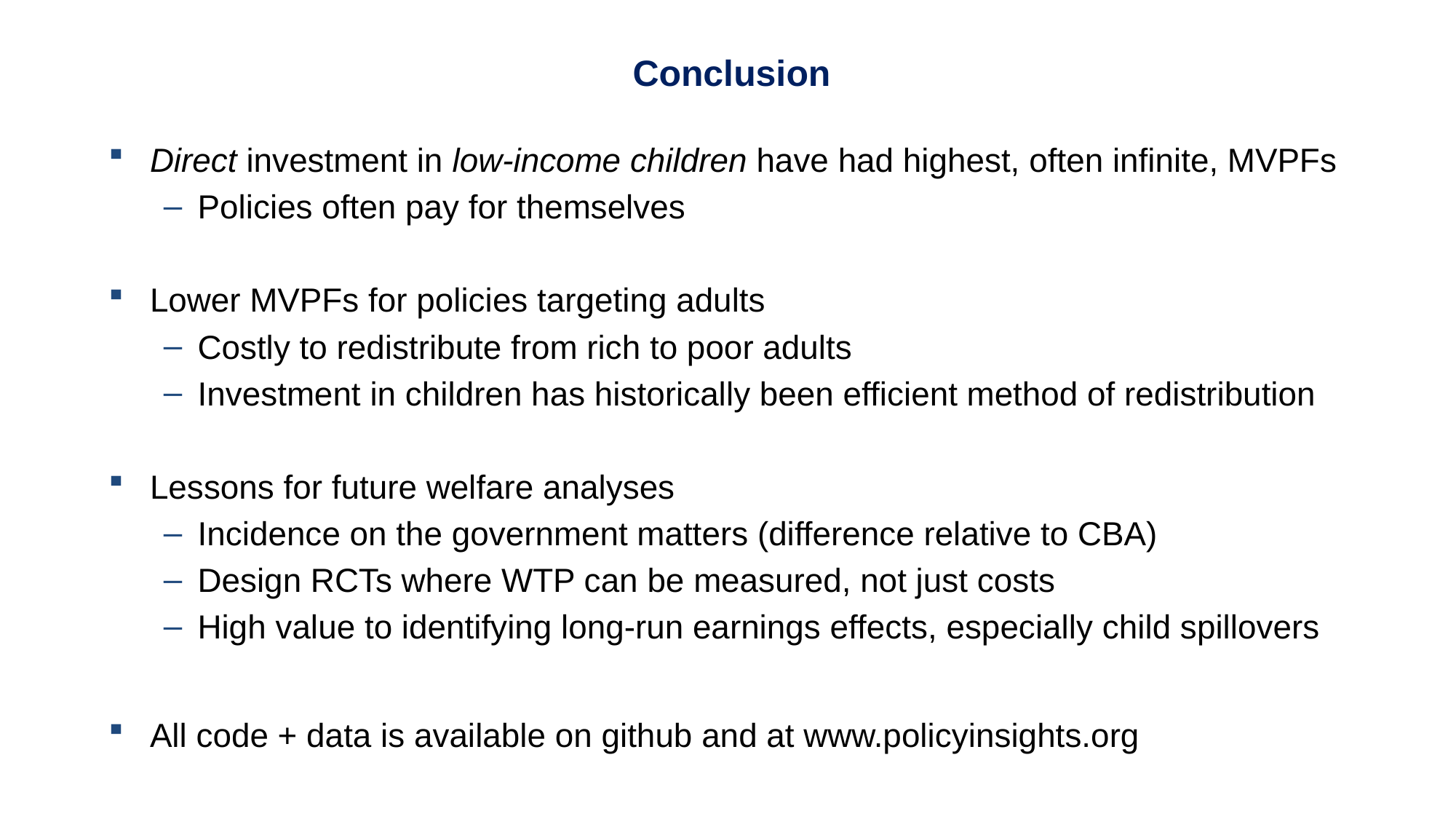

Conclusion
Direct investment in low-income children have had highest, often infinite, MVPFs
Policies often pay for themselves

Lower MVPFs for policies targeting adults
Costly to redistribute from rich to poor adults
Investment in children has historically been efficient method of redistribution

Lessons for future welfare analyses
Incidence on the government matters (difference relative to CBA)
Design RCTs where WTP can be measured, not just costs
High value to identifying long-run earnings effects, especially child spillovers

All code + data is available on github and at www.policyinsights.org